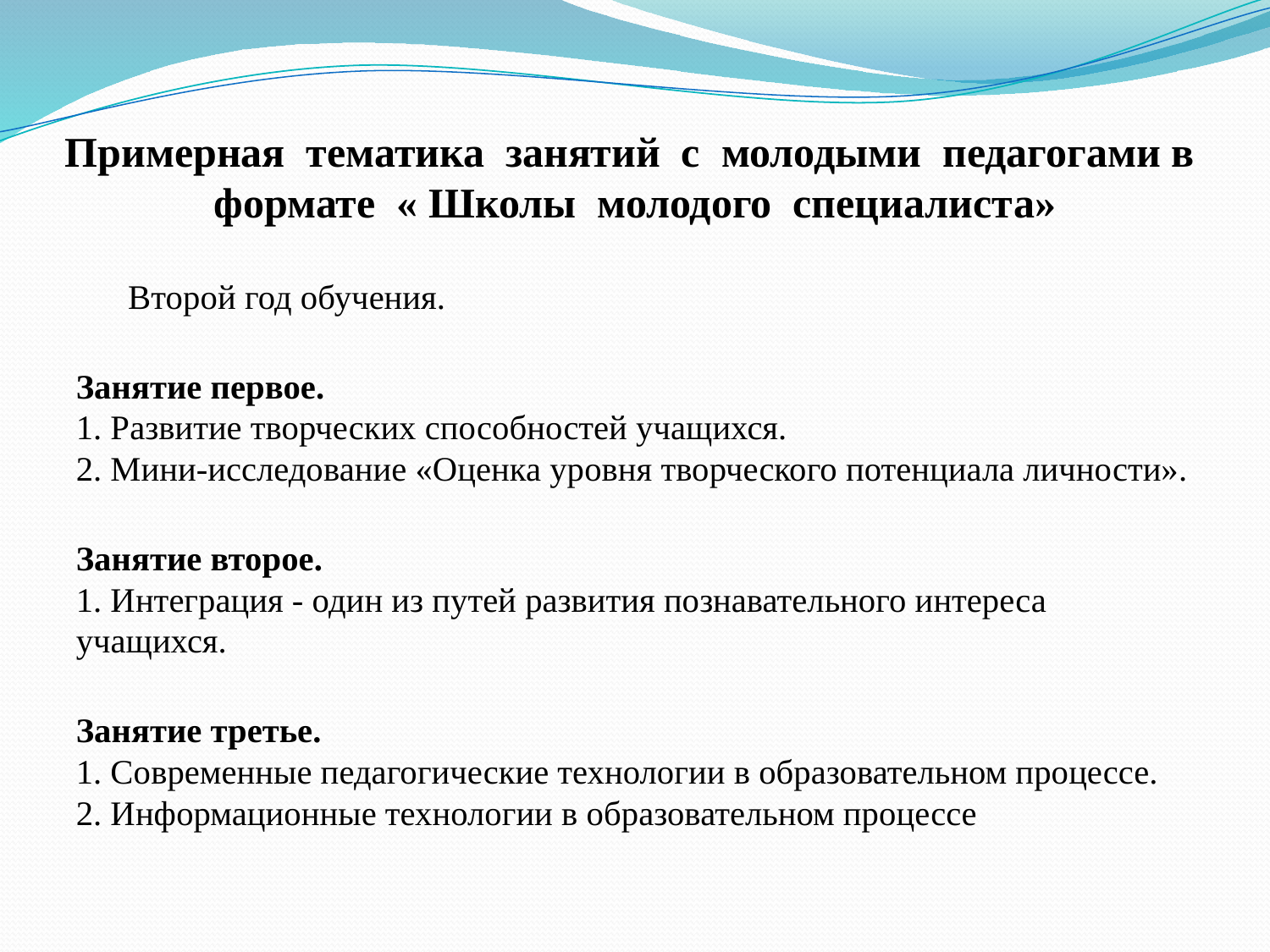

# Примерная  тематика  занятий  с  молодыми  педагогами в  формате  « Школы  молодого  специалиста»
      Второй год обучения.
Занятие первое. 
1. Развитие творческих способностей учащихся. 
2. Мини-исследование «Оценка уровня творческого потенциала личности».
 
Занятие второе. 
1. Интеграция - один из путей развития познавательного интереса учащихся.
 
Занятие третье. 
1. Современные педагогические технологии в образовательном процессе. 
2. Информационные технологии в образовательном процессе